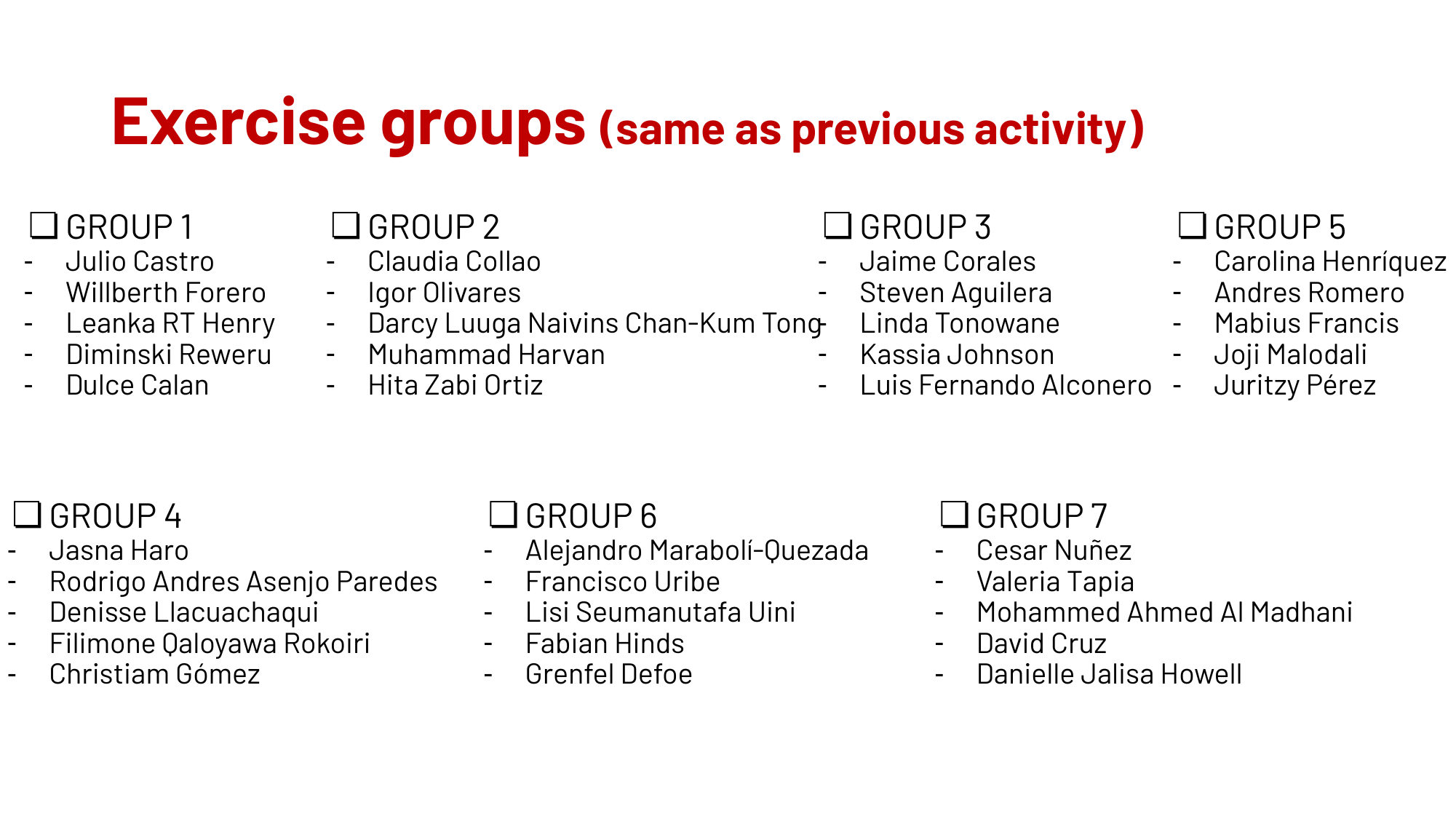

# Exercise groups (same as previous activity)
GROUP 1
Julio Castro
Willberth Forero
Leanka RT Henry
Diminski Reweru
Dulce Calan
GROUP 2
Claudia Collao
Igor Olivares
Darcy Luuga Naivins Chan-Kum Tong
Muhammad Harvan
Hita Zabi Ortiz
GROUP 3
Jaime Corales
Steven Aguilera
Linda Tonowane
Kassia Johnson
Luis Fernando Alconero
GROUP 5
Carolina Henríquez
Andres Romero
Mabius Francis
Joji Malodali
Juritzy Pérez
GROUP 4
Jasna Haro
Rodrigo Andres Asenjo Paredes
Denisse Llacuachaqui
Filimone Qaloyawa Rokoiri
Christiam Gómez
GROUP 6
Alejandro Marabolí-Quezada
Francisco Uribe
Lisi Seumanutafa Uini
Fabian Hinds
Grenfel Defoe
GROUP 7
Cesar Nuñez
Valeria Tapia
Mohammed Ahmed Al Madhani
David Cruz
Danielle Jalisa Howell